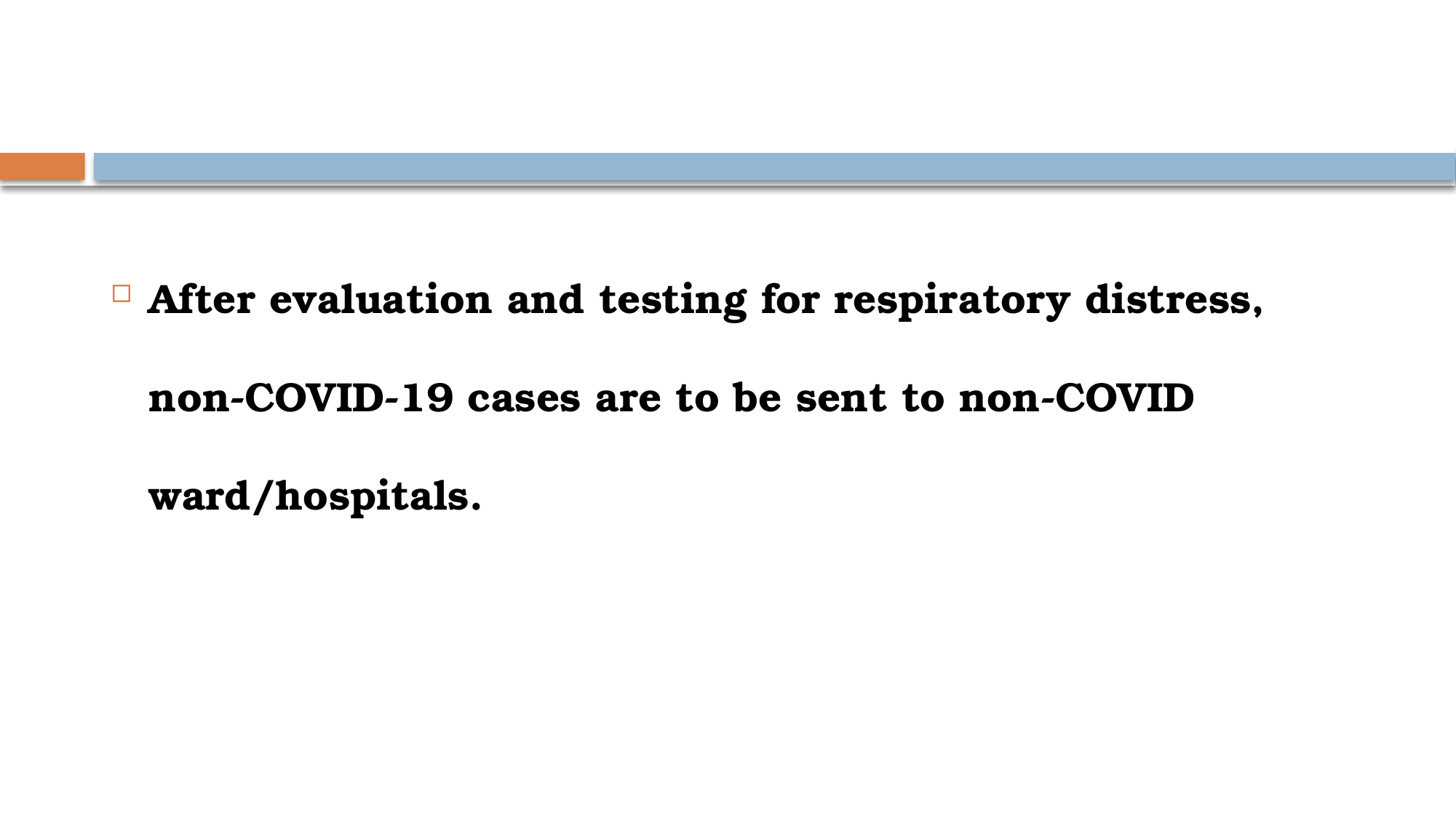

#
After evaluation and testing for respiratory distress, non-COVID-19 cases are to be sent to non-COVID ward/hospitals.